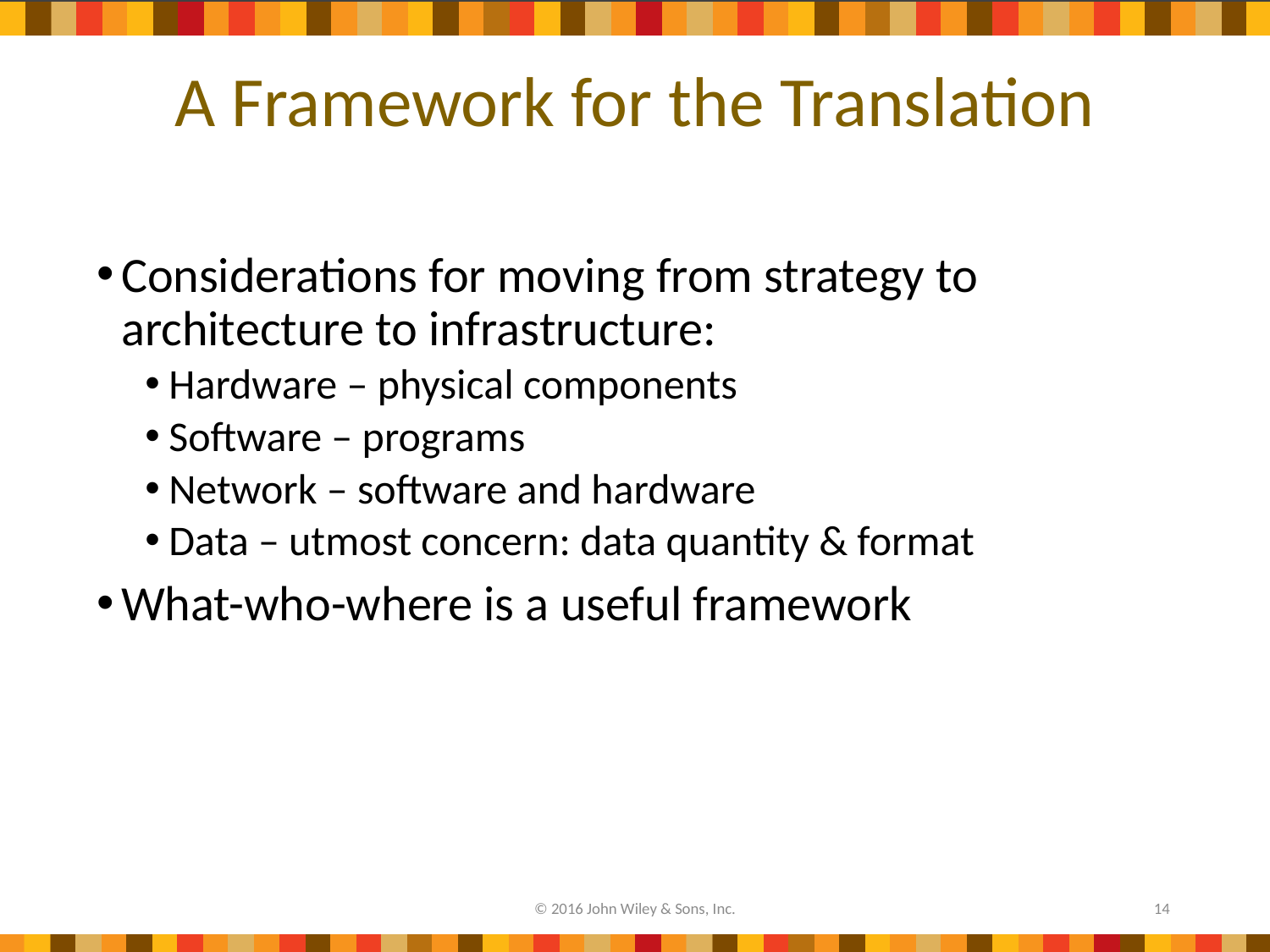

# A Framework for the Translation
Considerations for moving from strategy to architecture to infrastructure:
Hardware – physical components
Software – programs
Network – software and hardware
Data – utmost concern: data quantity & format
What-who-where is a useful framework
© 2016 John Wiley & Sons, Inc.
14